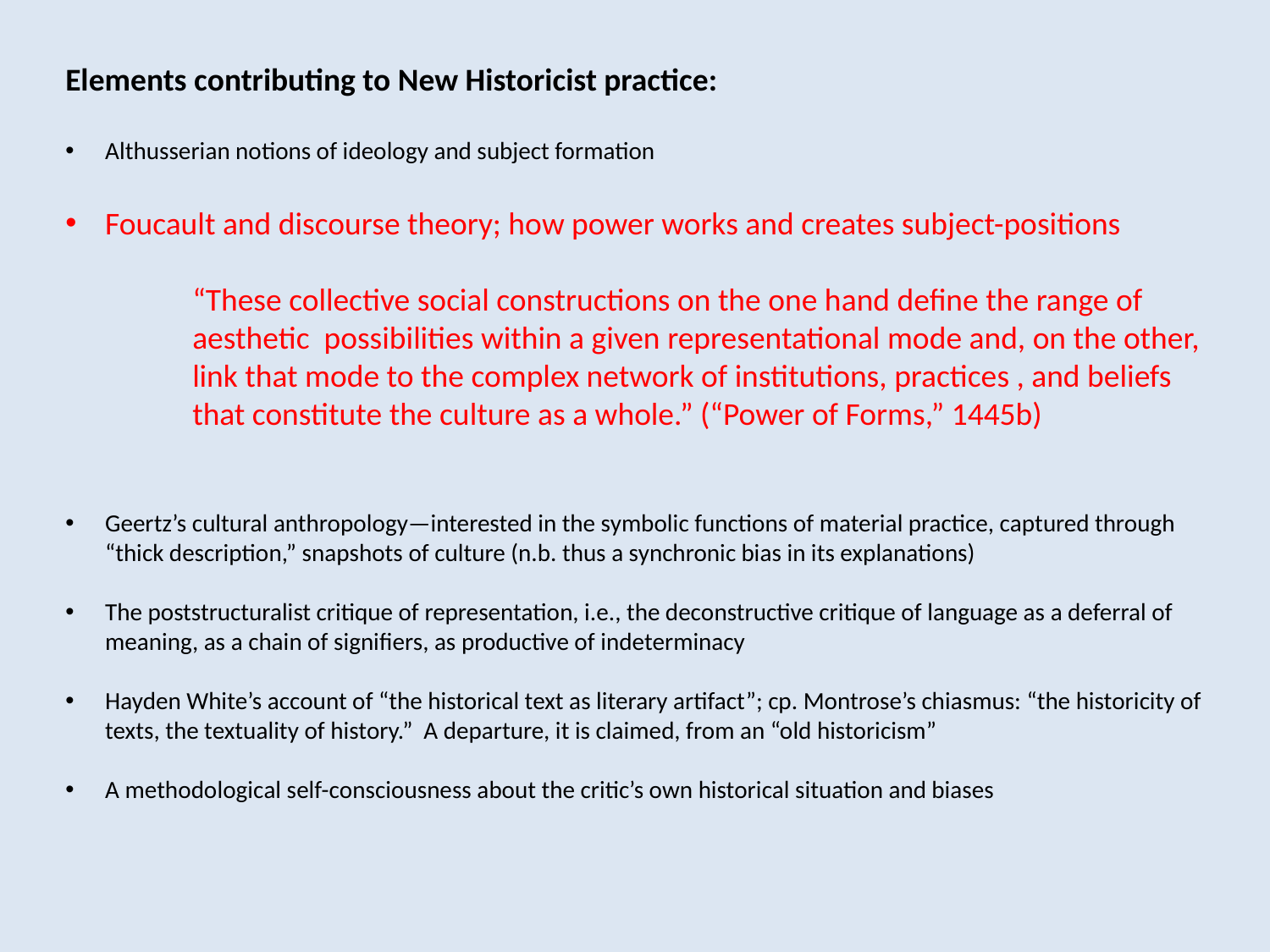

Elements contributing to New Historicist practice:

Althusserian notions of ideology and subject formation

Foucault and discourse theory; how power works and creates subject-positions

	“These collective social constructions on the one hand define the range of 	aesthetic  possibilities within a given representational mode and, on the other, 	link that mode to the complex network of institutions, practices , and beliefs 	that constitute the culture as a whole.” (“Power of Forms,” 1445b)

Geertz’s cultural anthropology—interested in the symbolic functions of material practice, captured through “thick description,” snapshots of culture (n.b. thus a synchronic bias in its explanations)

The poststructuralist critique of representation, i.e., the deconstructive critique of language as a deferral of meaning, as a chain of signifiers, as productive of indeterminacy

Hayden White’s account of “the historical text as literary artifact”; cp. Montrose’s chiasmus: “the historicity of texts, the textuality of history.”  A departure, it is claimed, from an “old historicism”

A methodological self-consciousness about the critic’s own historical situation and biases